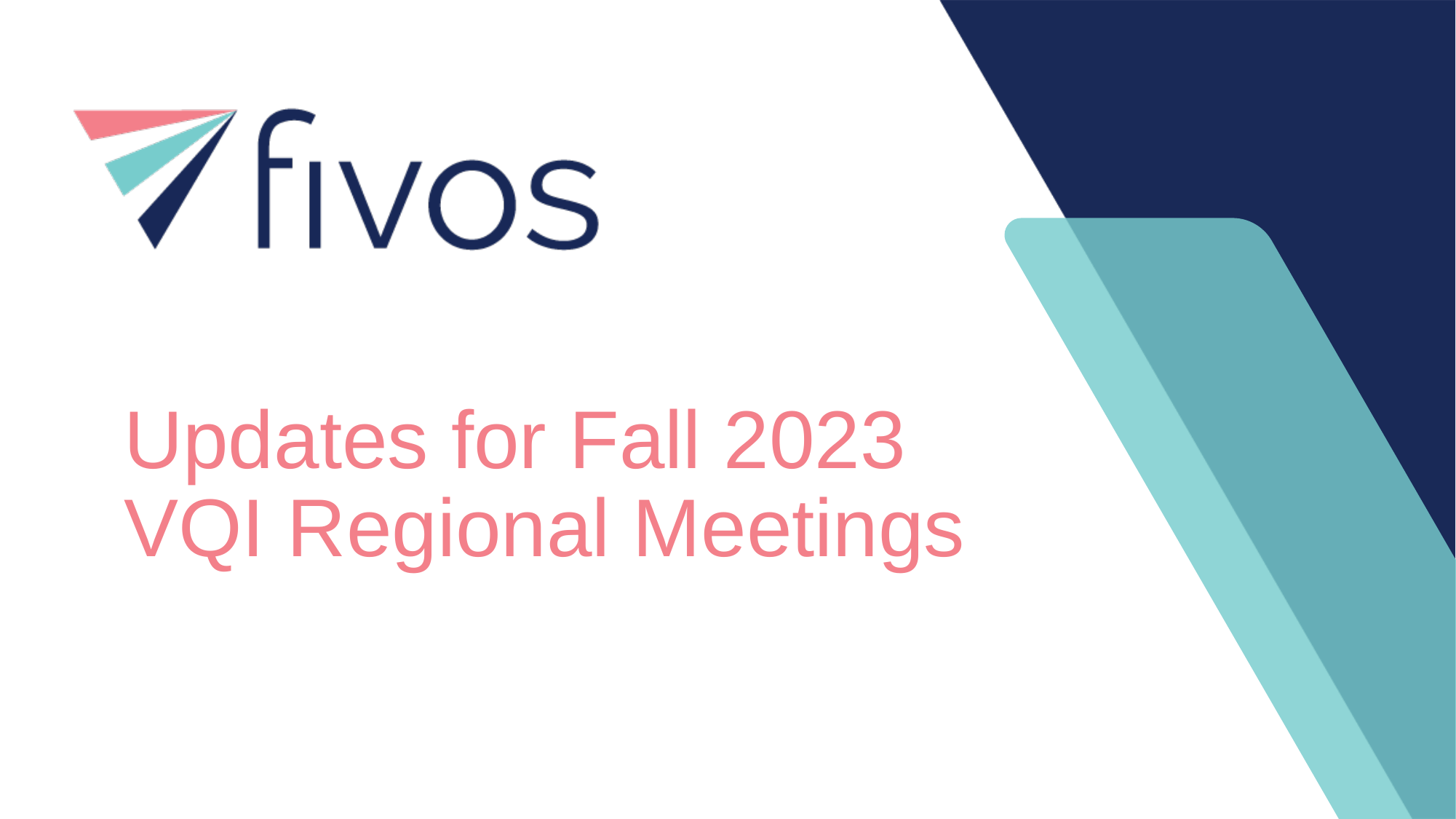

# Updates for Fall 2023 VQI Regional Meetings